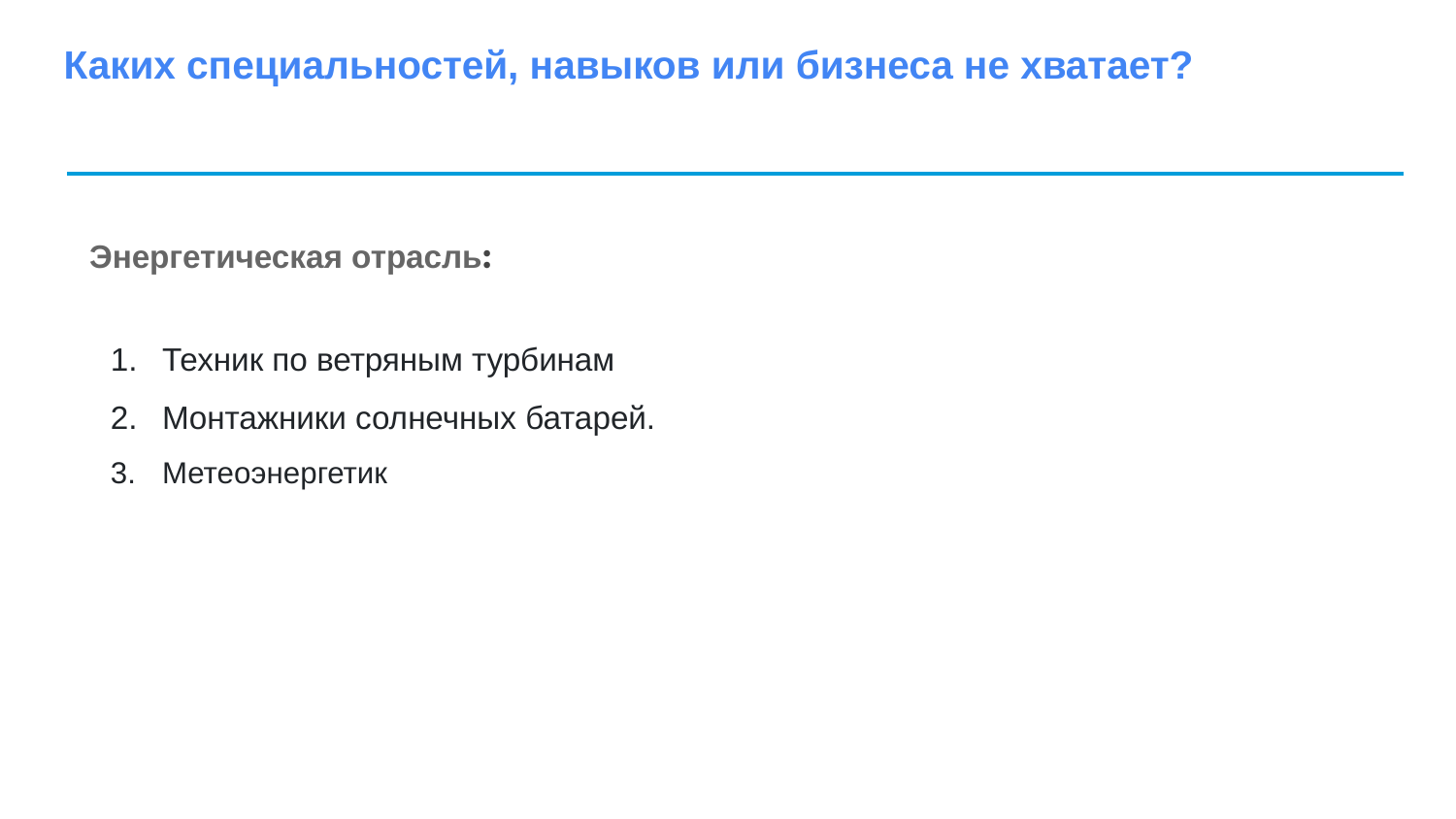

# Каких специальностей, навыков или бизнеса не хватает?
Энергетическая отрасль:

Техник по ветряным турбинам
Монтажники солнечных батарей.
Метеоэнергетик